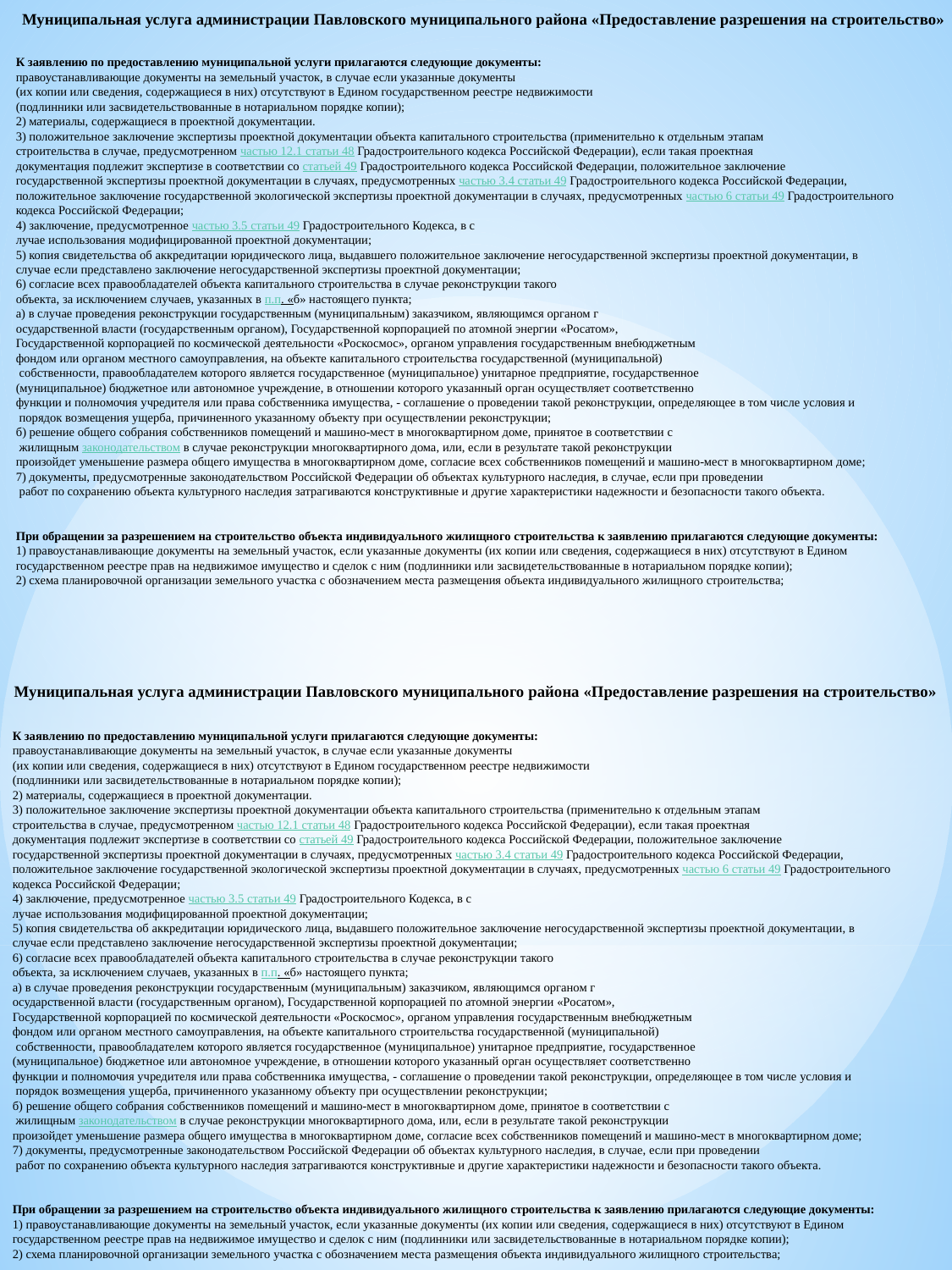

Муниципальная услуга администрации Павловского муниципального района «Предоставление разрешения на строительство»
К заявлению по предоставлению муниципальной услуги прилагаются следующие документы:
правоустанавливающие документы на земельный участок, в случае если указанные документы
(их копии или сведения, содержащиеся в них) отсутствуют в Едином государственном реестре недвижимости
(подлинники или засвидетельствованные в нотариальном порядке копии);
2) материалы, содержащиеся в проектной документации.
3) положительное заключение экспертизы проектной документации объекта капитального строительства (применительно к отдельным этапам
строительства в случае, предусмотренном частью 12.1 статьи 48 Градостроительного кодекса Российской Федерации), если такая проектная
документация подлежит экспертизе в соответствии со статьей 49 Градостроительного кодекса Российской Федерации, положительное заключение
государственной экспертизы проектной документации в случаях, предусмотренных частью 3.4 статьи 49 Градостроительного кодекса Российской Федерации,
положительное заключение государственной экологической экспертизы проектной документации в случаях, предусмотренных частью 6 статьи 49 Градостроительного кодекса Российской Федерации;
4) заключение, предусмотренное частью 3.5 статьи 49 Градостроительного Кодекса, в с
лучае использования модифицированной проектной документации;
5) копия свидетельства об аккредитации юридического лица, выдавшего положительное заключение негосударственной экспертизы проектной документации, в
случае если представлено заключение негосударственной экспертизы проектной документации;
6) согласие всех правообладателей объекта капитального строительства в случае реконструкции такого
объекта, за исключением случаев, указанных в п.п. «б» настоящего пункта;
а) в случае проведения реконструкции государственным (муниципальным) заказчиком, являющимся органом г
осударственной власти (государственным органом), Государственной корпорацией по атомной энергии «Росатом»,
Государственной корпорацией по космической деятельности «Роскосмос», органом управления государственным внебюджетным
фондом или органом местного самоуправления, на объекте капитального строительства государственной (муниципальной)
 собственности, правообладателем которого является государственное (муниципальное) унитарное предприятие, государственное
(муниципальное) бюджетное или автономное учреждение, в отношении которого указанный орган осуществляет соответственно
функции и полномочия учредителя или права собственника имущества, - соглашение о проведении такой реконструкции, определяющее в том числе условия и
 порядок возмещения ущерба, причиненного указанному объекту при осуществлении реконструкции;
б) решение общего собрания собственников помещений и машино-мест в многоквартирном доме, принятое в соответствии с
 жилищным законодательством в случае реконструкции многоквартирного дома, или, если в результате такой реконструкции
произойдет уменьшение размера общего имущества в многоквартирном доме, согласие всех собственников помещений и машино-мест в многоквартирном доме;
7) документы, предусмотренные законодательством Российской Федерации об объектах культурного наследия, в случае, если при проведении
 работ по сохранению объекта культурного наследия затрагиваются конструктивные и другие характеристики надежности и безопасности такого объекта.

При обращении за разрешением на строительство объекта индивидуального жилищного строительства к заявлению прилагаются следующие документы:
1) правоустанавливающие документы на земельный участок, если указанные документы (их копии или сведения, содержащиеся в них) отсутствуют в Едином государственном реестре прав на недвижимое имущество и сделок с ним (подлинники или засвидетельствованные в нотариальном порядке копии);
2) схема планировочной организации земельного участка с обозначением места размещения объекта индивидуального жилищного строительства;
Муниципальная услуга администрации Павловского муниципального района «Предоставление разрешения на строительство»
К заявлению по предоставлению муниципальной услуги прилагаются следующие документы:
правоустанавливающие документы на земельный участок, в случае если указанные документы
(их копии или сведения, содержащиеся в них) отсутствуют в Едином государственном реестре недвижимости
(подлинники или засвидетельствованные в нотариальном порядке копии);
2) материалы, содержащиеся в проектной документации.
3) положительное заключение экспертизы проектной документации объекта капитального строительства (применительно к отдельным этапам
строительства в случае, предусмотренном частью 12.1 статьи 48 Градостроительного кодекса Российской Федерации), если такая проектная
документация подлежит экспертизе в соответствии со статьей 49 Градостроительного кодекса Российской Федерации, положительное заключение
государственной экспертизы проектной документации в случаях, предусмотренных частью 3.4 статьи 49 Градостроительного кодекса Российской Федерации,
положительное заключение государственной экологической экспертизы проектной документации в случаях, предусмотренных частью 6 статьи 49 Градостроительного кодекса Российской Федерации;
4) заключение, предусмотренное частью 3.5 статьи 49 Градостроительного Кодекса, в с
лучае использования модифицированной проектной документации;
5) копия свидетельства об аккредитации юридического лица, выдавшего положительное заключение негосударственной экспертизы проектной документации, в
случае если представлено заключение негосударственной экспертизы проектной документации;
6) согласие всех правообладателей объекта капитального строительства в случае реконструкции такого
объекта, за исключением случаев, указанных в п.п. «б» настоящего пункта;
а) в случае проведения реконструкции государственным (муниципальным) заказчиком, являющимся органом г
осударственной власти (государственным органом), Государственной корпорацией по атомной энергии «Росатом»,
Государственной корпорацией по космической деятельности «Роскосмос», органом управления государственным внебюджетным
фондом или органом местного самоуправления, на объекте капитального строительства государственной (муниципальной)
 собственности, правообладателем которого является государственное (муниципальное) унитарное предприятие, государственное
(муниципальное) бюджетное или автономное учреждение, в отношении которого указанный орган осуществляет соответственно
функции и полномочия учредителя или права собственника имущества, - соглашение о проведении такой реконструкции, определяющее в том числе условия и
 порядок возмещения ущерба, причиненного указанному объекту при осуществлении реконструкции;
б) решение общего собрания собственников помещений и машино-мест в многоквартирном доме, принятое в соответствии с
 жилищным законодательством в случае реконструкции многоквартирного дома, или, если в результате такой реконструкции
произойдет уменьшение размера общего имущества в многоквартирном доме, согласие всех собственников помещений и машино-мест в многоквартирном доме;
7) документы, предусмотренные законодательством Российской Федерации об объектах культурного наследия, в случае, если при проведении
 работ по сохранению объекта культурного наследия затрагиваются конструктивные и другие характеристики надежности и безопасности такого объекта.

При обращении за разрешением на строительство объекта индивидуального жилищного строительства к заявлению прилагаются следующие документы:
1) правоустанавливающие документы на земельный участок, если указанные документы (их копии или сведения, содержащиеся в них) отсутствуют в Едином государственном реестре прав на недвижимое имущество и сделок с ним (подлинники или засвидетельствованные в нотариальном порядке копии);
2) схема планировочной организации земельного участка с обозначением места размещения объекта индивидуального жилищного строительства;